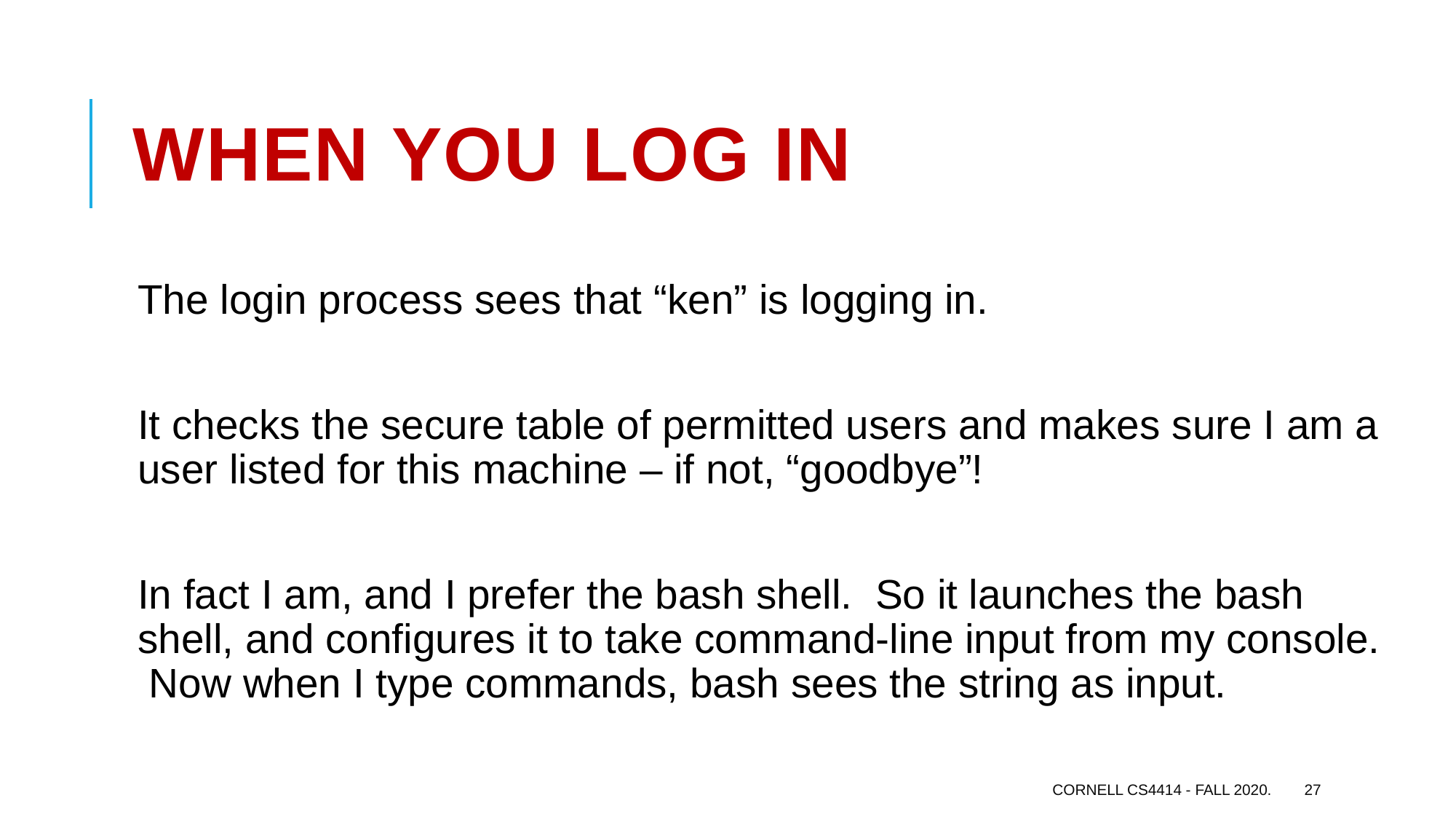

# When you log in
The login process sees that “ken” is logging in.

It checks the secure table of permitted users and makes sure I am a user listed for this machine – if not, “goodbye”!

In fact I am, and I prefer the bash shell.  So it launches the bash shell, and configures it to take command-line input from my console.  Now when I type commands, bash sees the string as input.
Cornell CS4414 - Fall 2020.
27